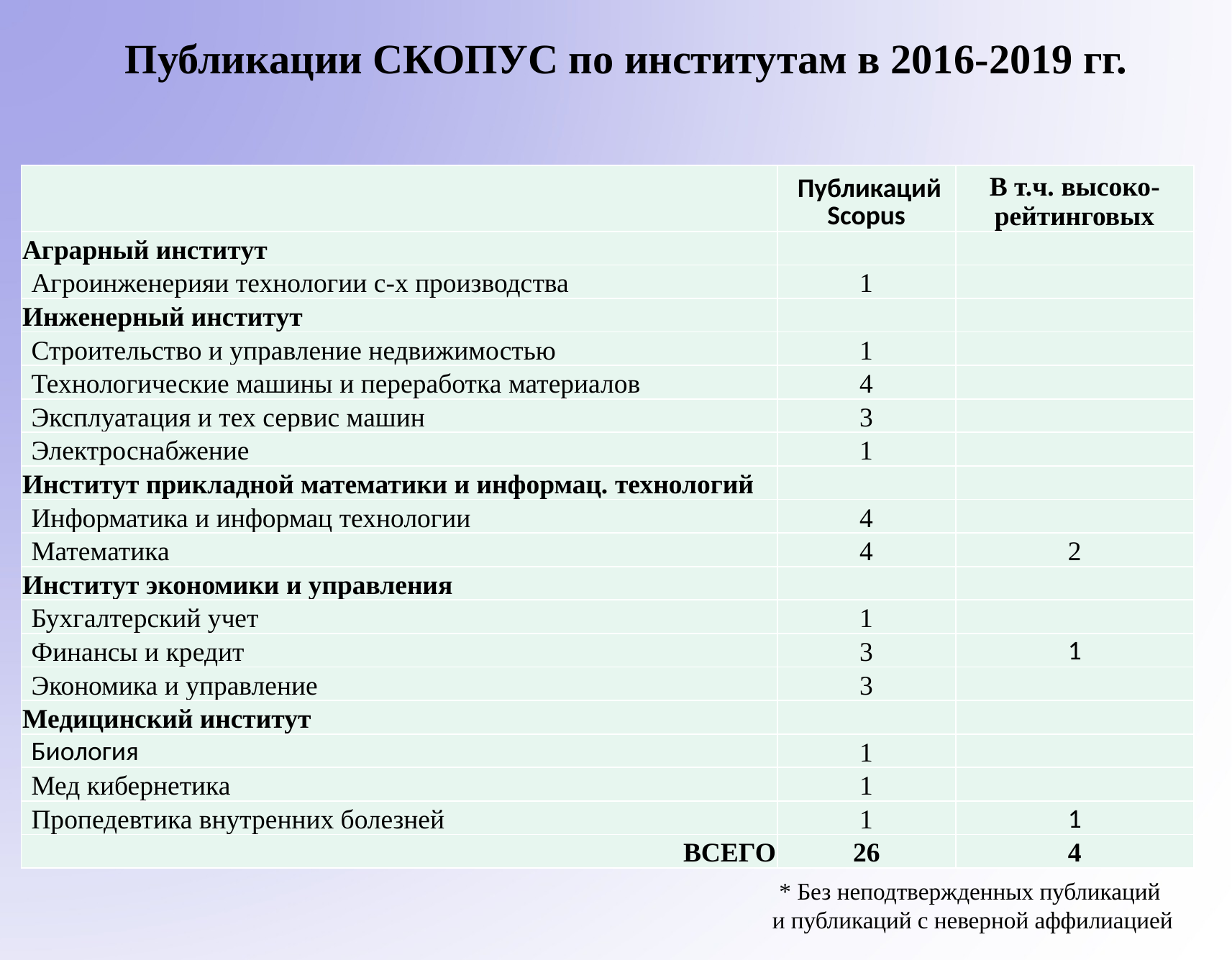

Публикации СКОПУС по институтам в 2016-2019 гг.
|  | Публикаций Scopus | В т.ч. высоко-рейтинговых |
| --- | --- | --- |
| Аграрный институт |  |  |
| Агроинженерияи технологии с-х производства | 1 |  |
| Инженерный институт |  |  |
| Строительство и управление недвижимостью | 1 |  |
| Технологические машины и переработка материалов | 4 |  |
| Эксплуатация и тех сервис машин | 3 |  |
| Электроснабжение | 1 |  |
| Институт прикладной математики и информац. технологий |  |  |
| Информатика и информац технологии | 4 |  |
| Математика | 4 | 2 |
| Институт экономики и управления |  |  |
| Бухгалтерский учет | 1 |  |
| Финансы и кредит | 3 | 1 |
| Экономика и управление | 3 |  |
| Медицинский институт |  |  |
| Биология | 1 |  |
| Мед кибернетика | 1 |  |
| Пропедевтика внутренних болезней | 1 | 1 |
| ВСЕГО | 26 | 4 |
* Без неподтвержденных публикаций
и публикаций с неверной аффилиацией